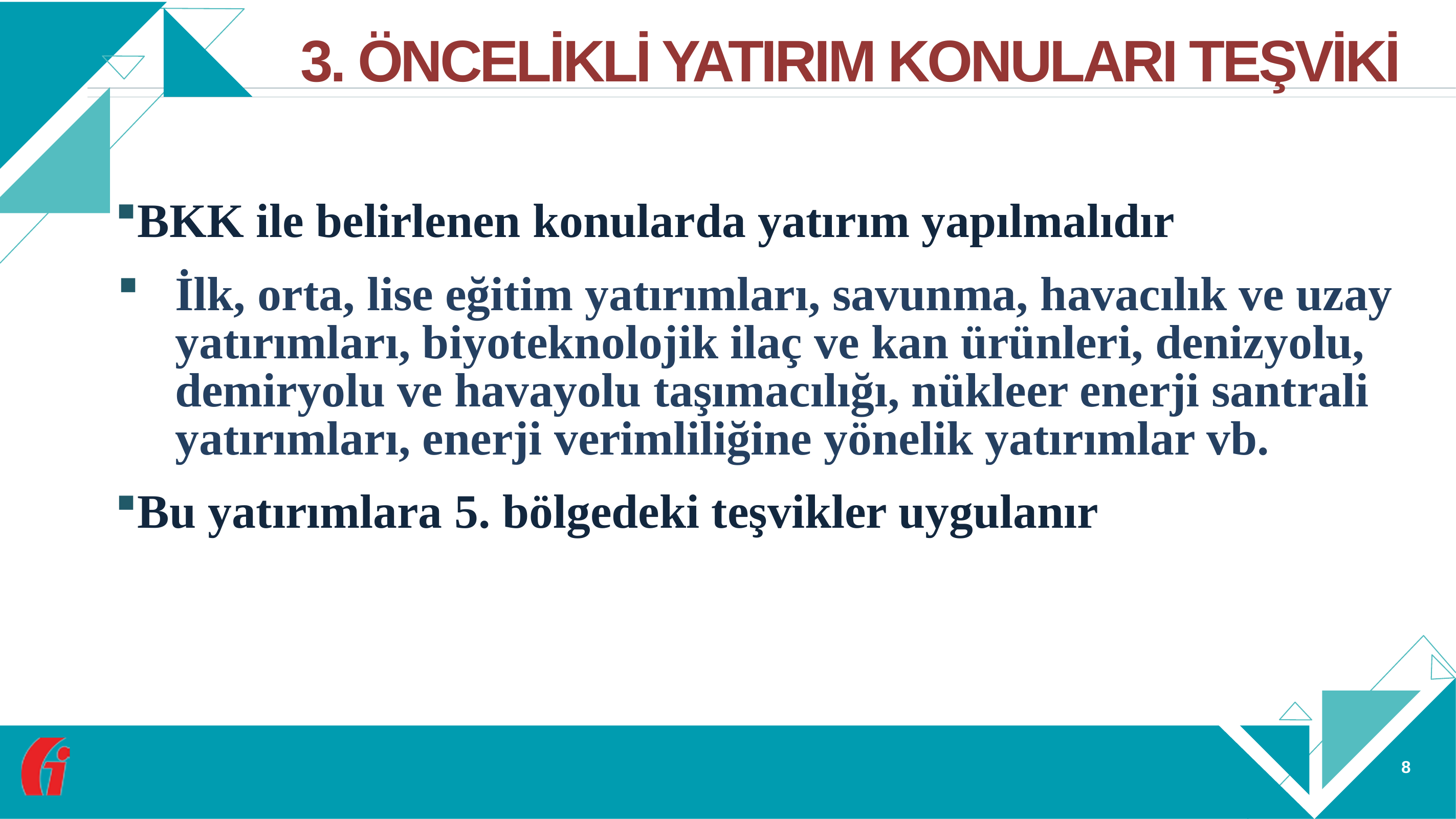

# 3. ÖNCELİKLİ YATIRIM KONULARI TEŞVİKİ

BKK ile belirlenen konularda yatırım yapılmalıdır
İlk, orta, lise eğitim yatırımları, savunma, havacılık ve uzay yatırımları, biyoteknolojik ilaç ve kan ürünleri, denizyolu, demiryolu ve havayolu taşımacılığı, nükleer enerji santrali yatırımları, enerji verimliliğine yönelik yatırımlar vb.
Bu yatırımlara 5. bölgedeki teşvikler uygulanır

8